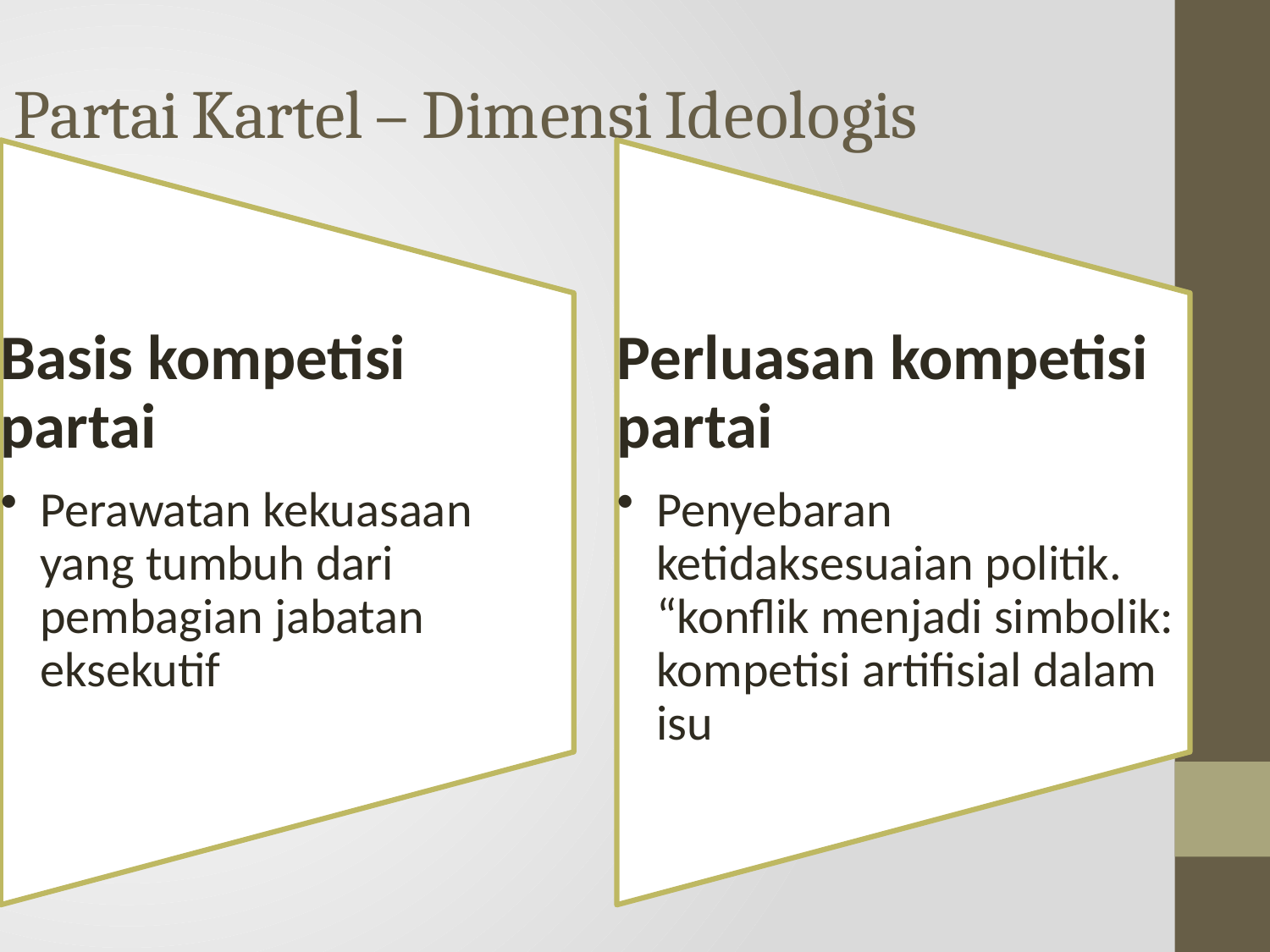

Partai Kartel – Dimensi Ideologis
Basis kompetisi partai
Perawatan kekuasaan yang tumbuh dari pembagian jabatan eksekutif
Perluasan kompetisi partai
Penyebaran ketidaksesuaian politik. “konflik menjadi simbolik: kompetisi artifisial dalam isu